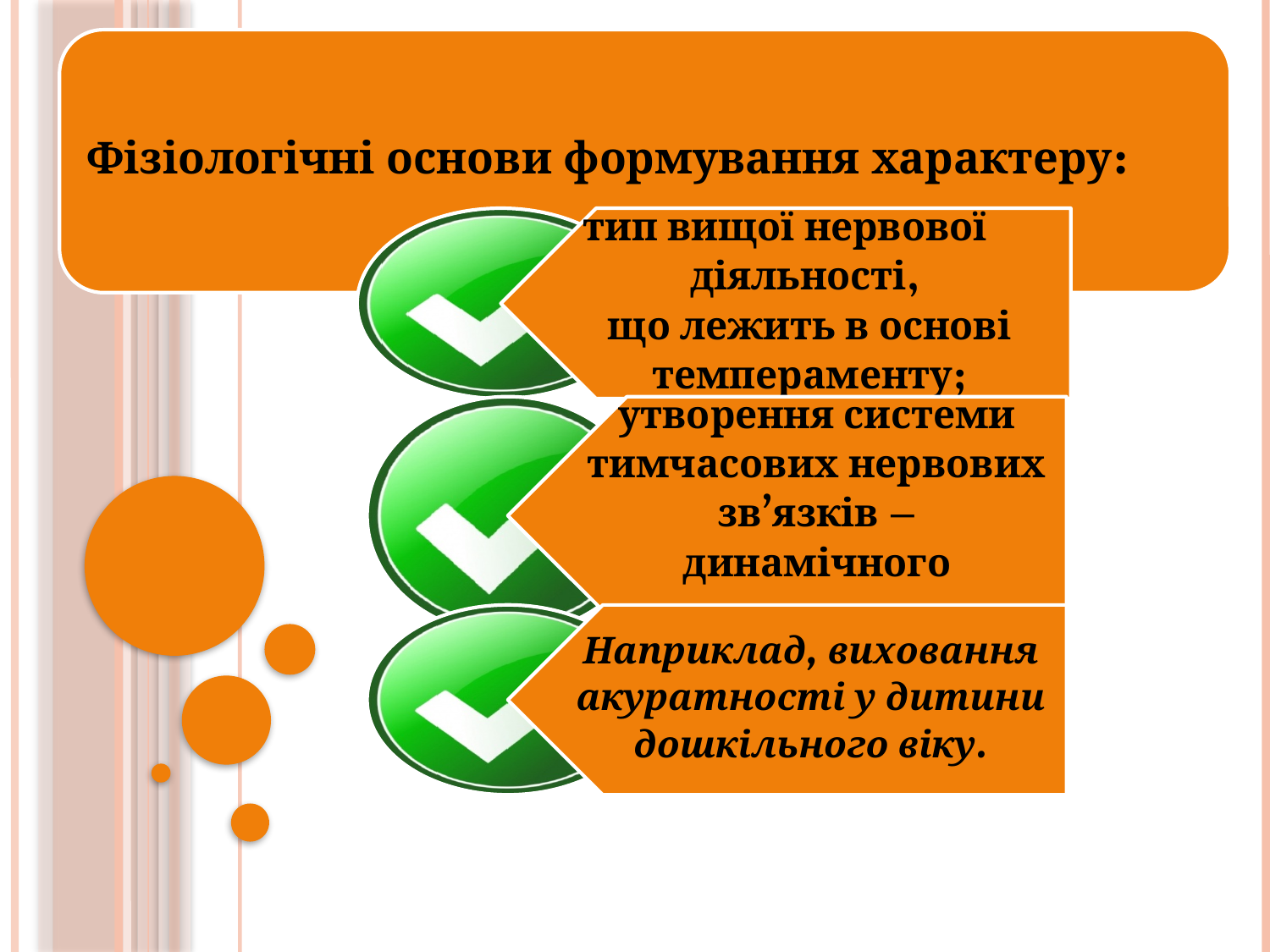

Фізіологічні основи формування характеру:
тип вищої нервової      діяльності,
що лежить в основі темпераменту;
утворення системи тимчасових нервових зв’язків – динамічного стереотипу.
Наприклад, виховання акуратності у дитини дошкільного віку.